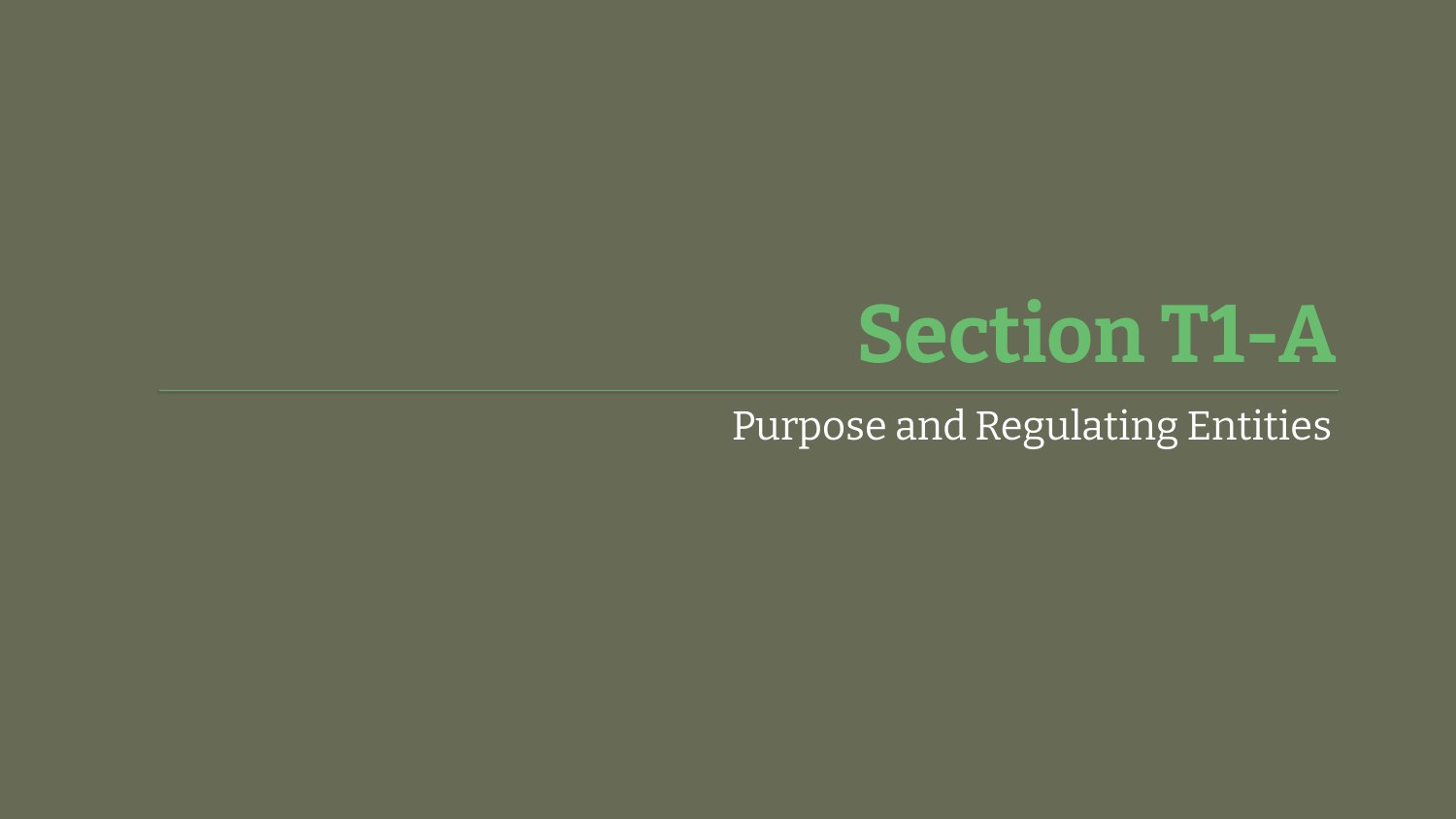

# Section T1-A
Purpose and Regulating Entities